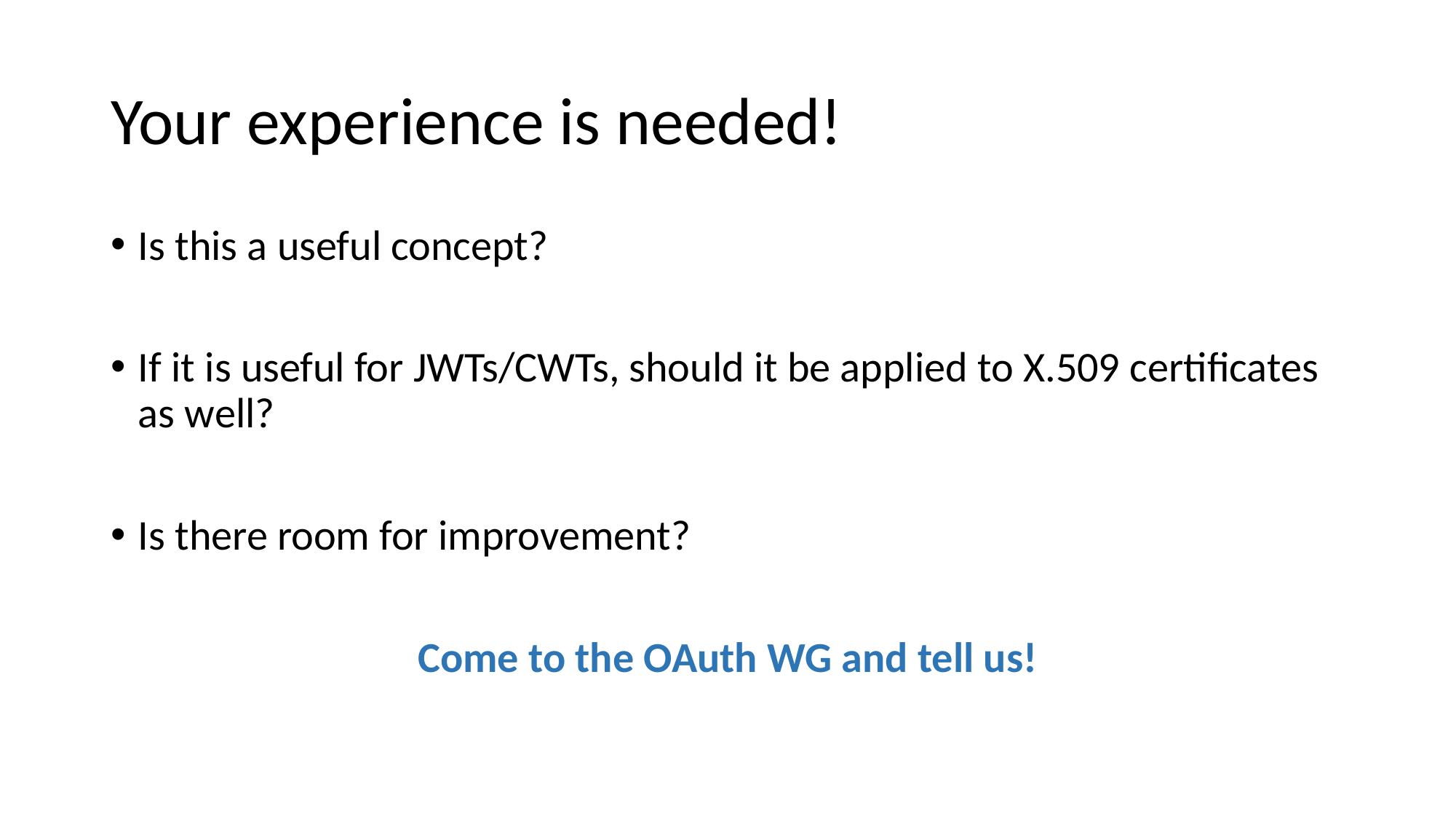

# Your experience is needed!
Is this a useful concept?

If it is useful for JWTs/CWTs, should it be applied to X.509 certificates as well?

Is there room for improvement?

Come to the OAuth WG and tell us!